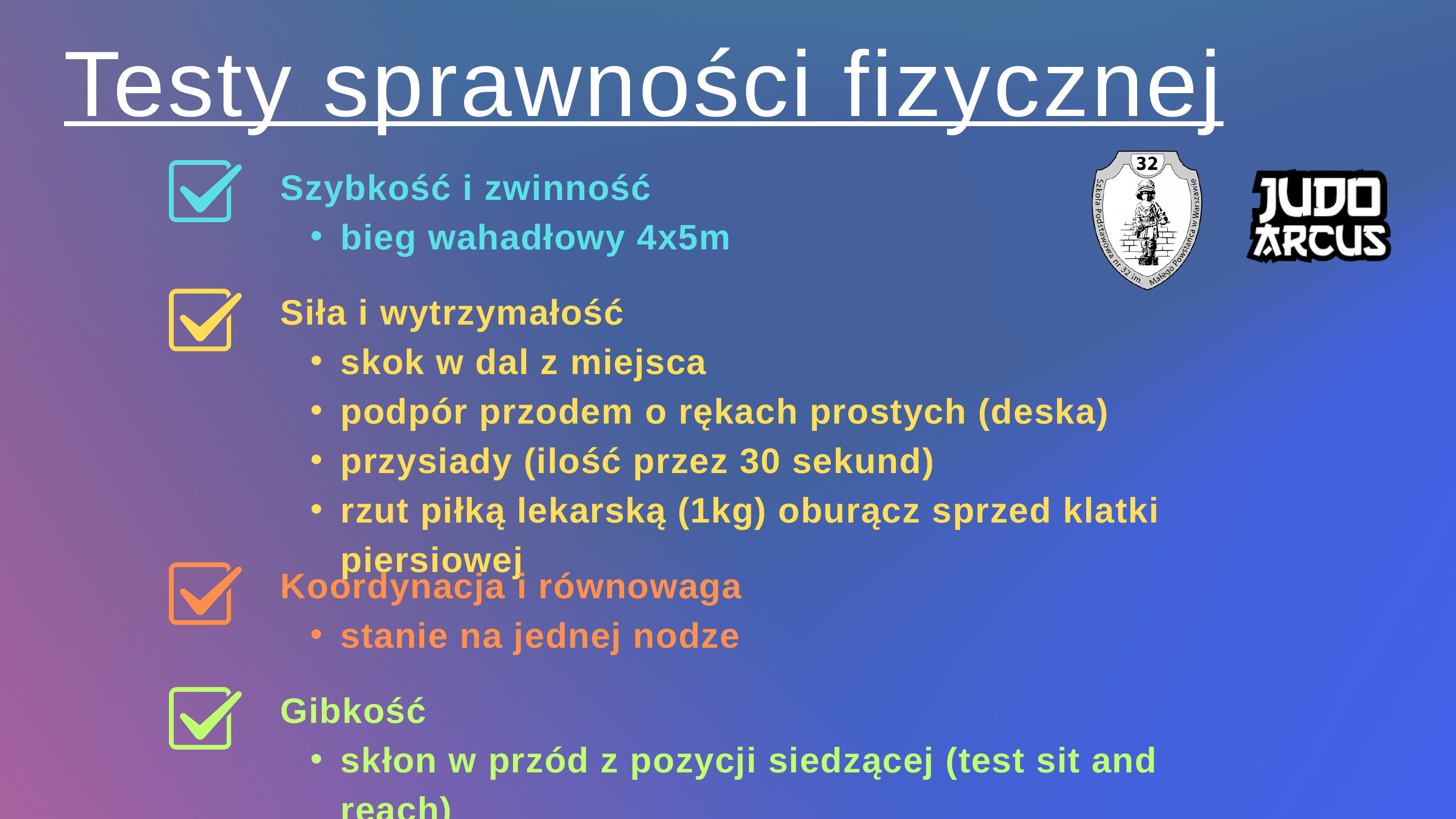

Testy sprawności fizycznej

Szybkość i zwinność
bieg wahadłowy 4x5m

Siła i wytrzymałość
skok w dal z miejsca
podpór przodem o rękach prostych (deska)
przysiady (ilość przez 30 sekund)
rzut piłką lekarską (1kg) oburącz sprzed klatki piersiowej

Koordynacja i równowaga
stanie na jednej nodze

Gibkość
skłon w przód z pozycji siedzącej (test sit and reach)